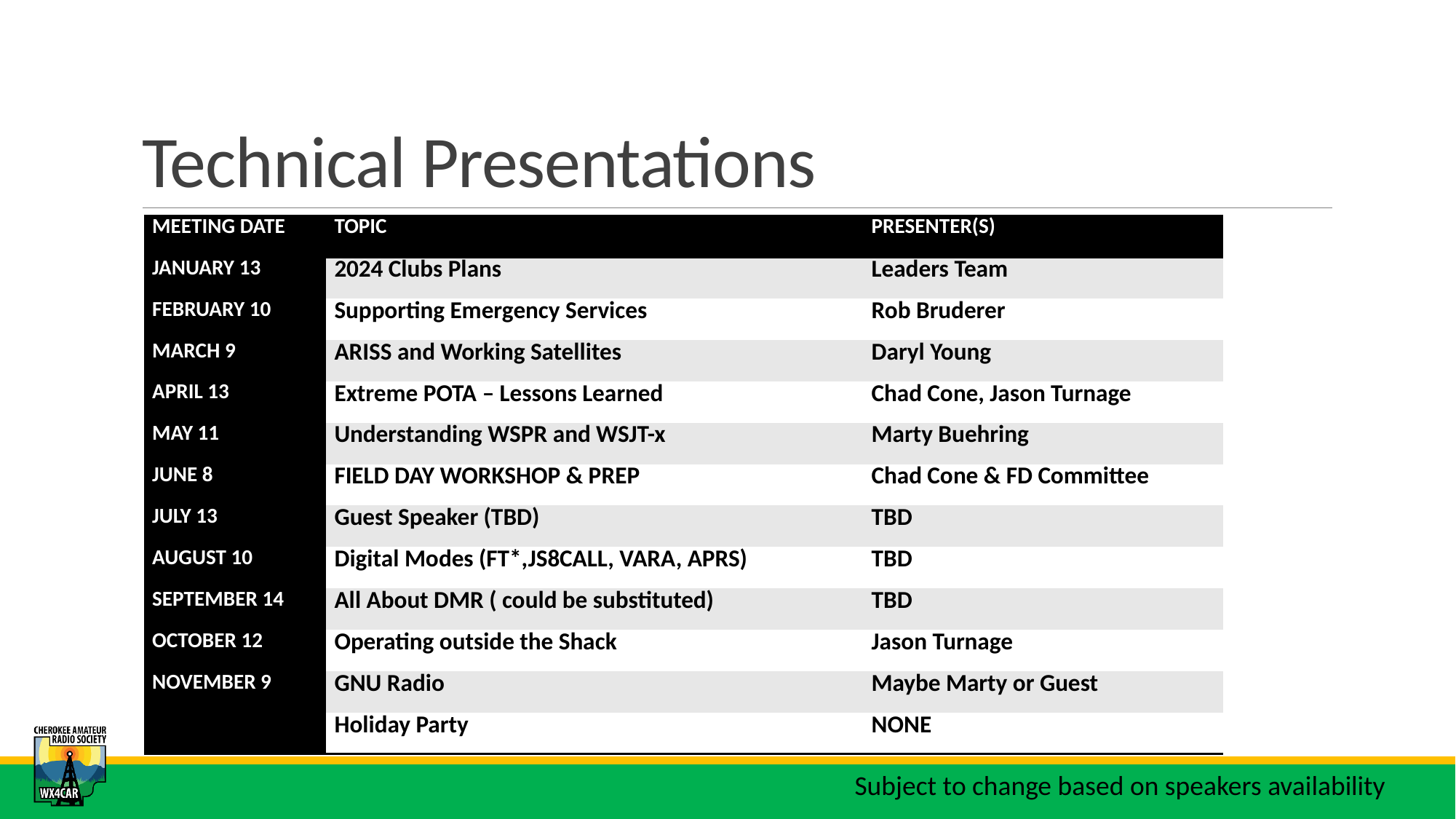

# Technical Presentations
| Meeting Date | Topic | Presenter(s) |
| --- | --- | --- |
| January 13 | 2024 Clubs Plans | Leaders Team |
| February 10 | Supporting Emergency Services | Rob Bruderer |
| March 9 | ARISS and Working Satellites | Daryl Young |
| April 13 | Extreme POTA – Lessons Learned | Chad Cone, Jason Turnage |
| May 11 | Understanding WSPR and WSJT-x | Marty Buehring |
| June 8 | FIELD DAY WORKSHOP & PREP | Chad Cone & FD Committee |
| July 13 | Guest Speaker (TBD) | TBD |
| august 10 | Digital Modes (FT\*,JS8CALL, VARA, APRS) | TBD |
| September 14 | All About DMR ( could be substituted) | TBD |
| october 12 | Operating outside the Shack | Jason Turnage |
| november 9 | GNU Radio | Maybe Marty or Guest |
| december 14 | Holiday Party | NONE |
Subject to change based on speakers availability